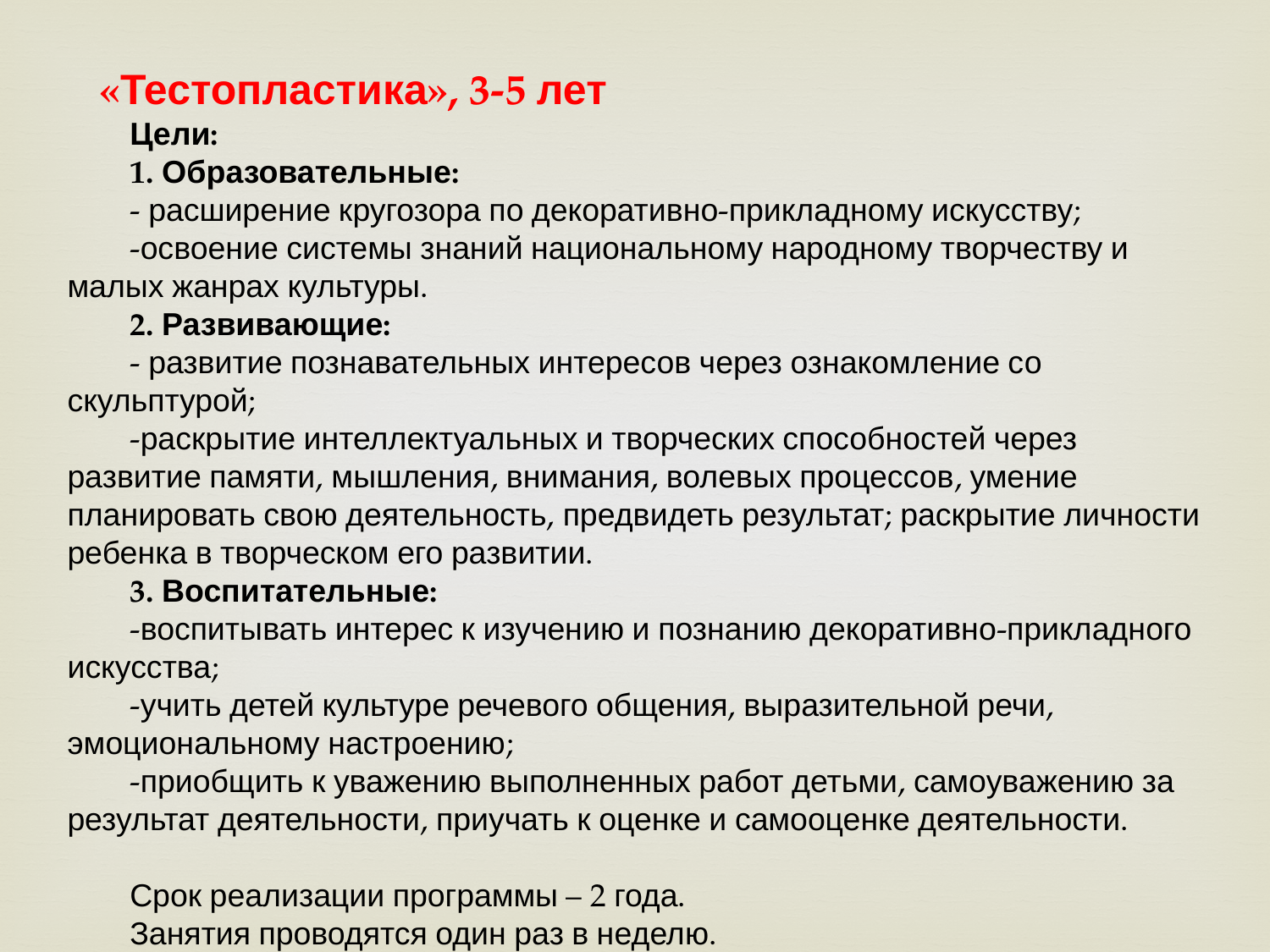

«Тестопластика», 3-5 лет
Цели:
1. Образовательные:
- расширение кругозора по декоративно-прикладному искусству;
-освоение системы знаний национальному народному творчеству и малых жанрах культуры.
2. Развивающие:
- развитие познавательных интересов через ознакомление со скульптурой;
-раскрытие интеллектуальных и творческих способностей через развитие памяти, мышления, внимания, волевых процессов, умение планировать свою деятельность, предвидеть результат; раскрытие личности ребенка в творческом его развитии.
3. Воспитательные:
-воспитывать интерес к изучению и познанию декоративно-прикладного искусства;
-учить детей культуре речевого общения, выразительной речи, эмоциональному настроению;
-приобщить к уважению выполненных работ детьми, самоуважению за результат деятельности, приучать к оценке и самооценке деятельности.

Срок реализации программы – 2 года.
Занятия проводятся один раз в неделю.